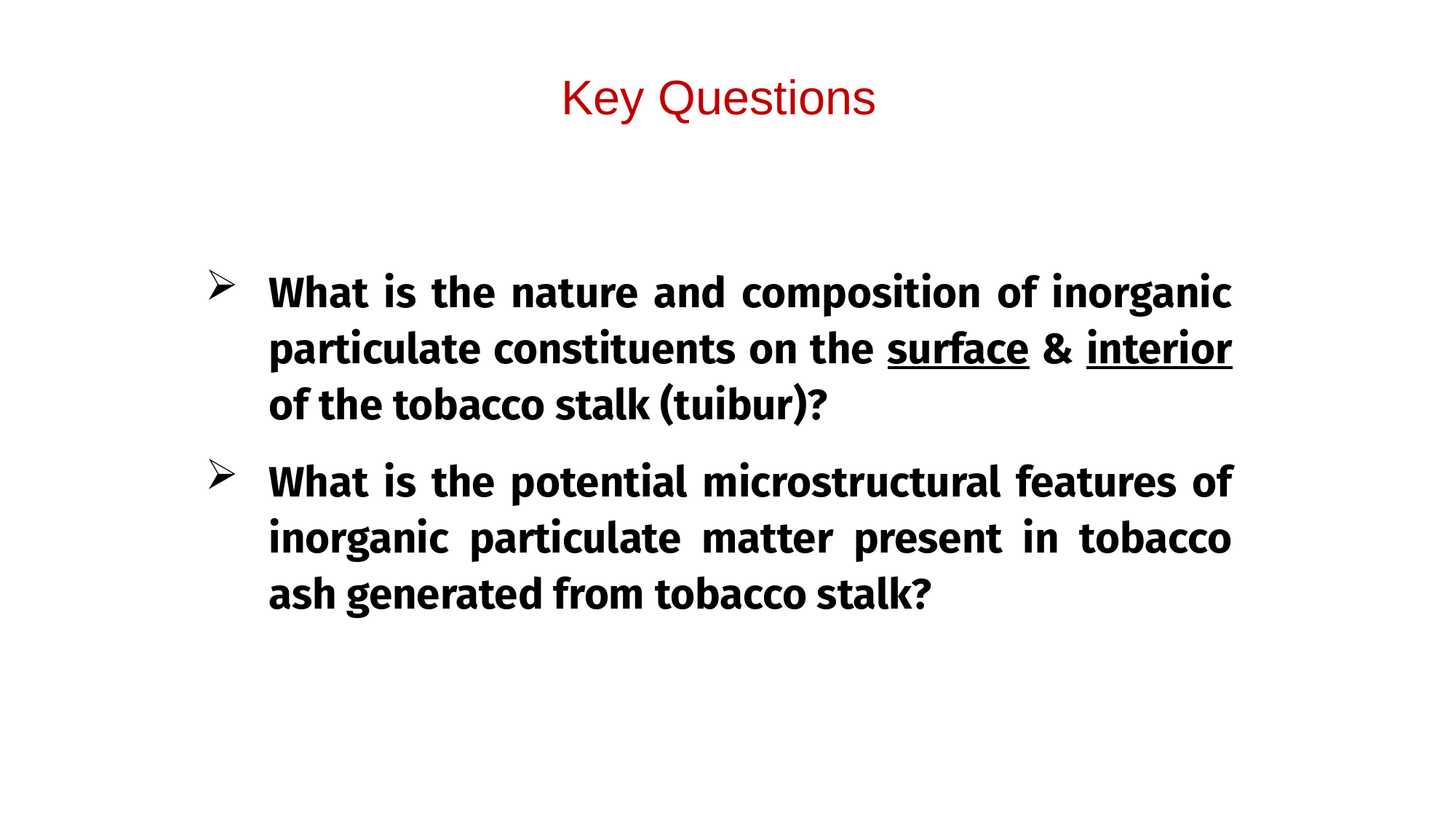

Key Questions
What is the nature and composition of inorganic particulate constituents on the surface & interior of the tobacco stalk (tuibur)?
What is the potential microstructural features of inorganic particulate matter present in tobacco ash generated from tobacco stalk?